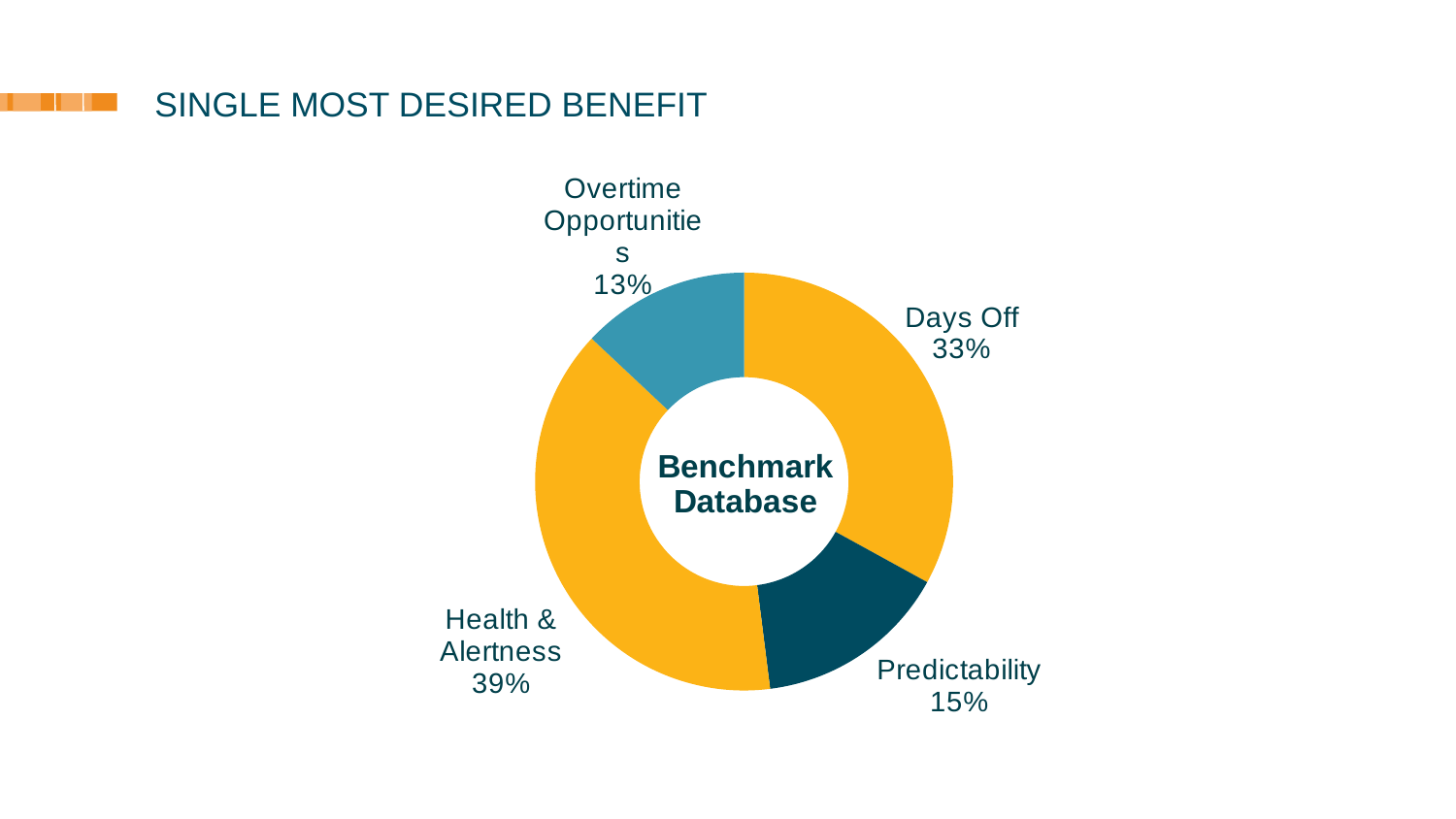

# SINGLE MOST DESIRED BENEFIT

### Chart: Benchmark Database

| Category |  |
|---|---|
| Days Off | 33.0 |
| Predictability | 15.0 |
| Health & Alertness | 39.0 |
| Overtime Opportunities | 13.0 |